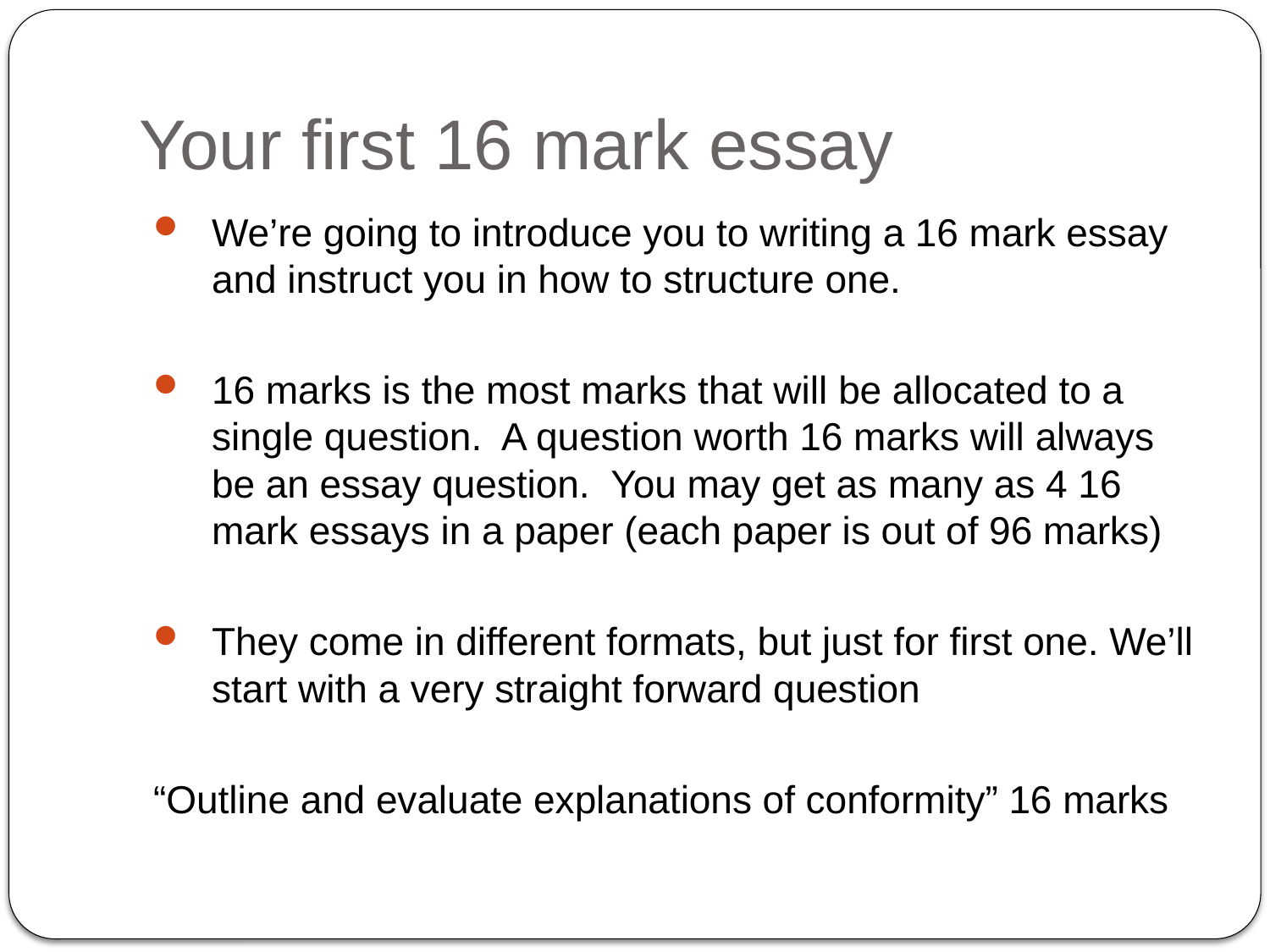

# Your first 16 mark essay
We’re going to introduce you to writing a 16 mark essay and instruct you in how to structure one.

16 marks is the most marks that will be allocated to a single question.  A question worth 16 marks will always be an essay question.  You may get as many as 4 16 mark essays in a paper (each paper is out of 96 marks)

They come in different formats, but just for first one. We’ll start with a very straight forward question

“Outline and evaluate explanations of conformity” 16 marks